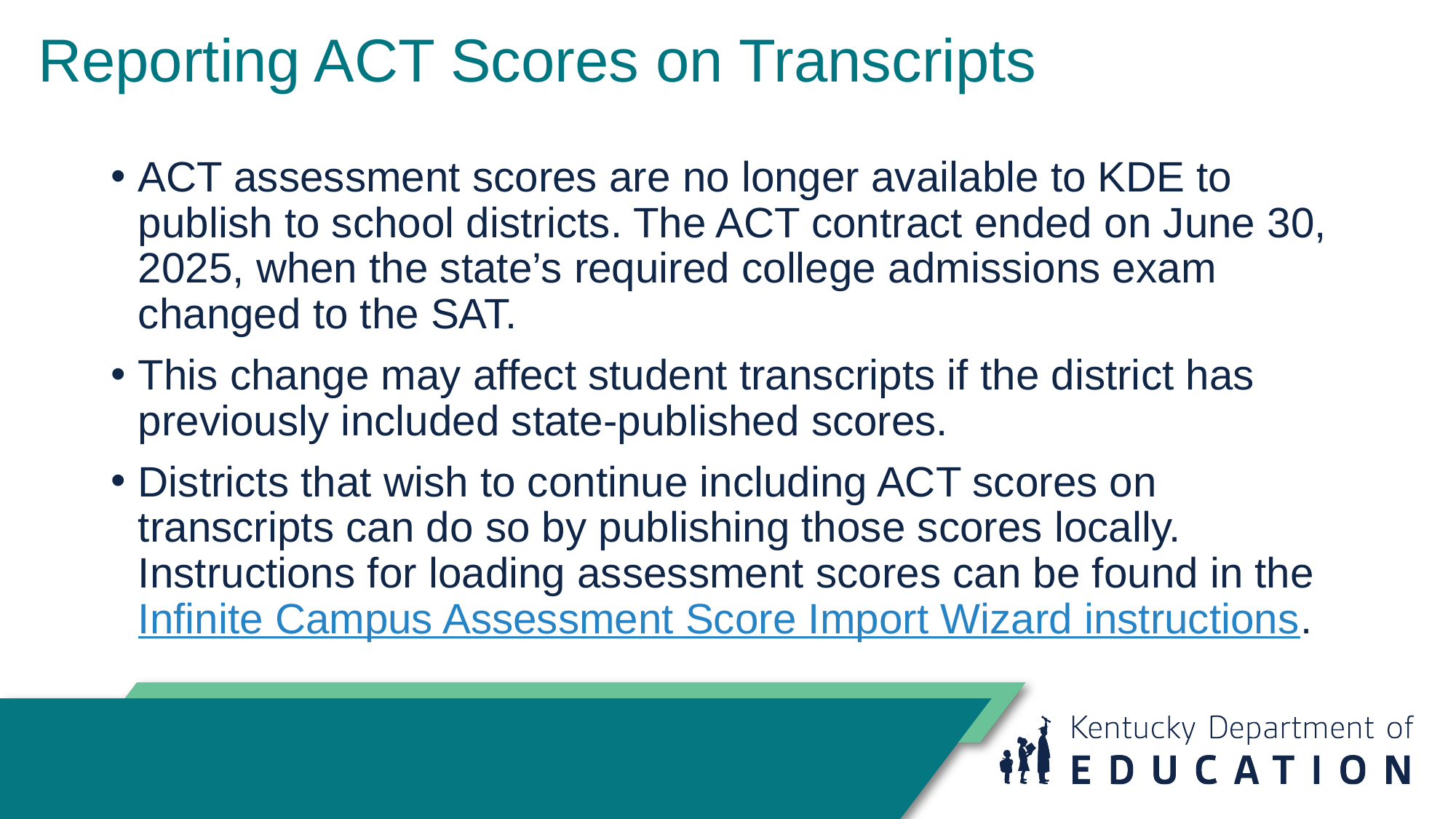

# Reporting ACT Scores on Transcripts
ACT assessment scores are no longer available to KDE to publish to school districts. The ACT contract ended on June 30, 2025, when the state’s required college admissions exam changed to the SAT.
This change may affect student transcripts if the district has previously included state-published scores.
Districts that wish to continue including ACT scores on transcripts can do so by publishing those scores locally. Instructions for loading assessment scores can be found in the Infinite Campus Assessment Score Import Wizard instructions.